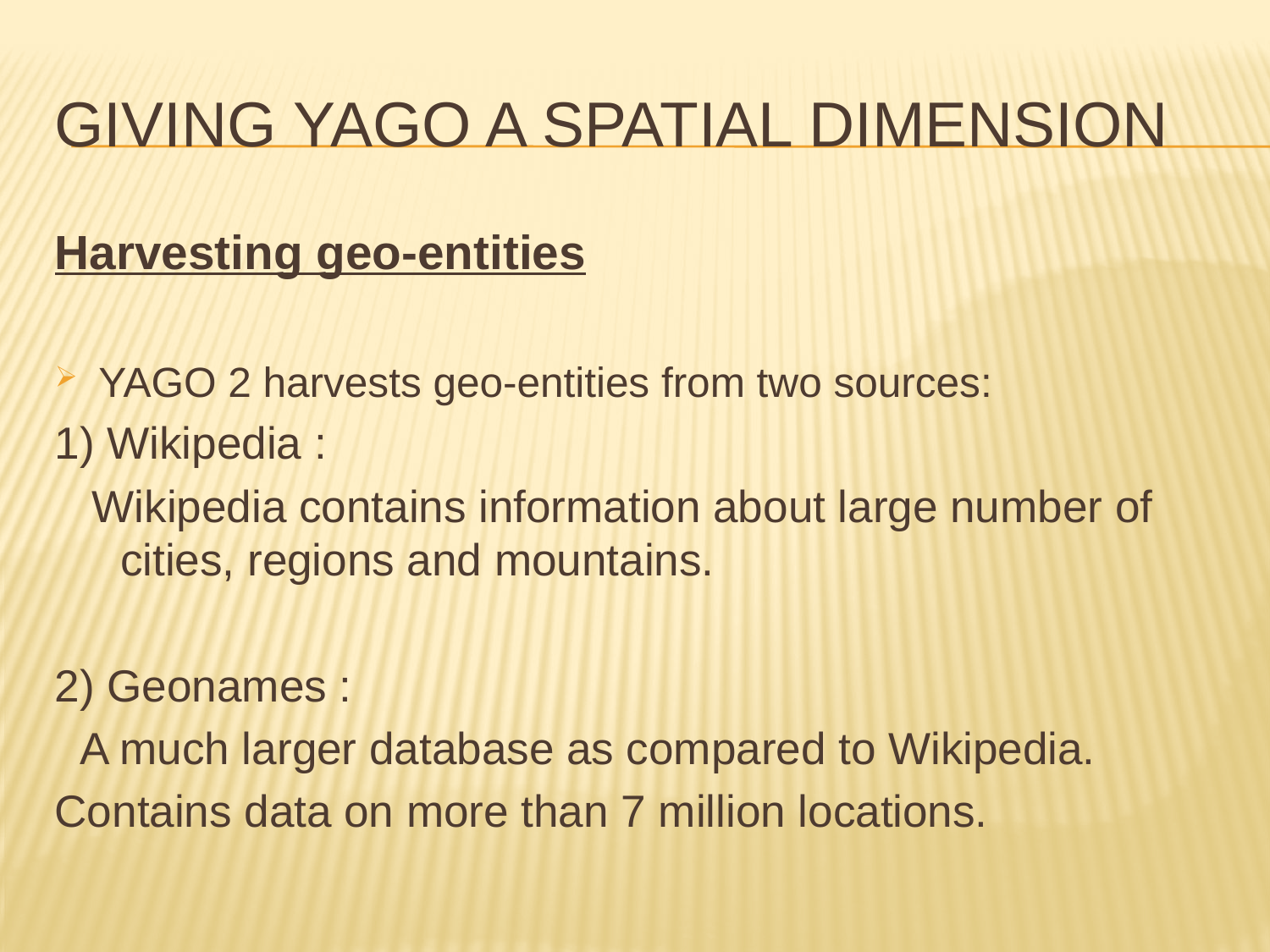

# GIVING YAGO A SPATIAL DIMENSION
Harvesting geo-entities

YAGO 2 harvests geo-entities from two sources:
1) Wikipedia :
   Wikipedia contains information about large number of cities, regions and mountains.

2) Geonames :
  A much larger database as compared to Wikipedia.
Contains data on more than 7 million locations.